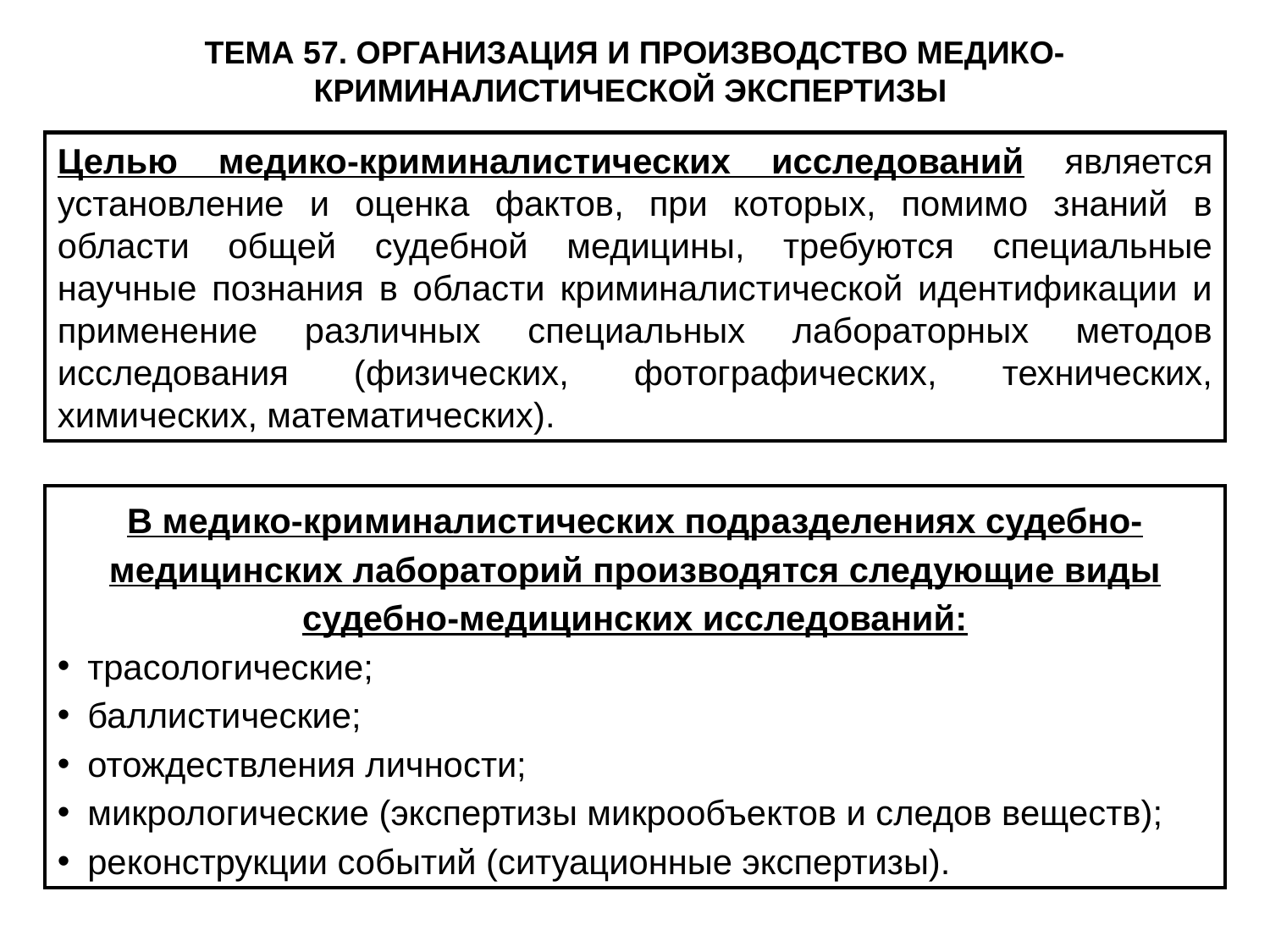

ТЕМА 57. ОРГАНИЗАЦИЯ И ПРОИЗВОДСТВО МЕДИКО-КРИМИНАЛИСТИЧЕСКОЙ ЭКСПЕРТИЗЫ
Целью медико-криминалистических исследований является установление и оценка фактов, при которых, помимо знаний в области общей судебной медицины, требуются специальные научные познания в области криминалистической идентификации и применение различных специальных лабораторных методов исследования (физических, фотографических, технических, химических, математических).
В медико-криминалистических подразделениях судебно-медицинских лабораторий производятся следующие виды судебно-медицинских исследований:
трасологические;
баллистические;
отождествления личности;
микрологические (экспертизы микрообъектов и следов веществ);
реконструкции событий (ситуационные экспертизы).